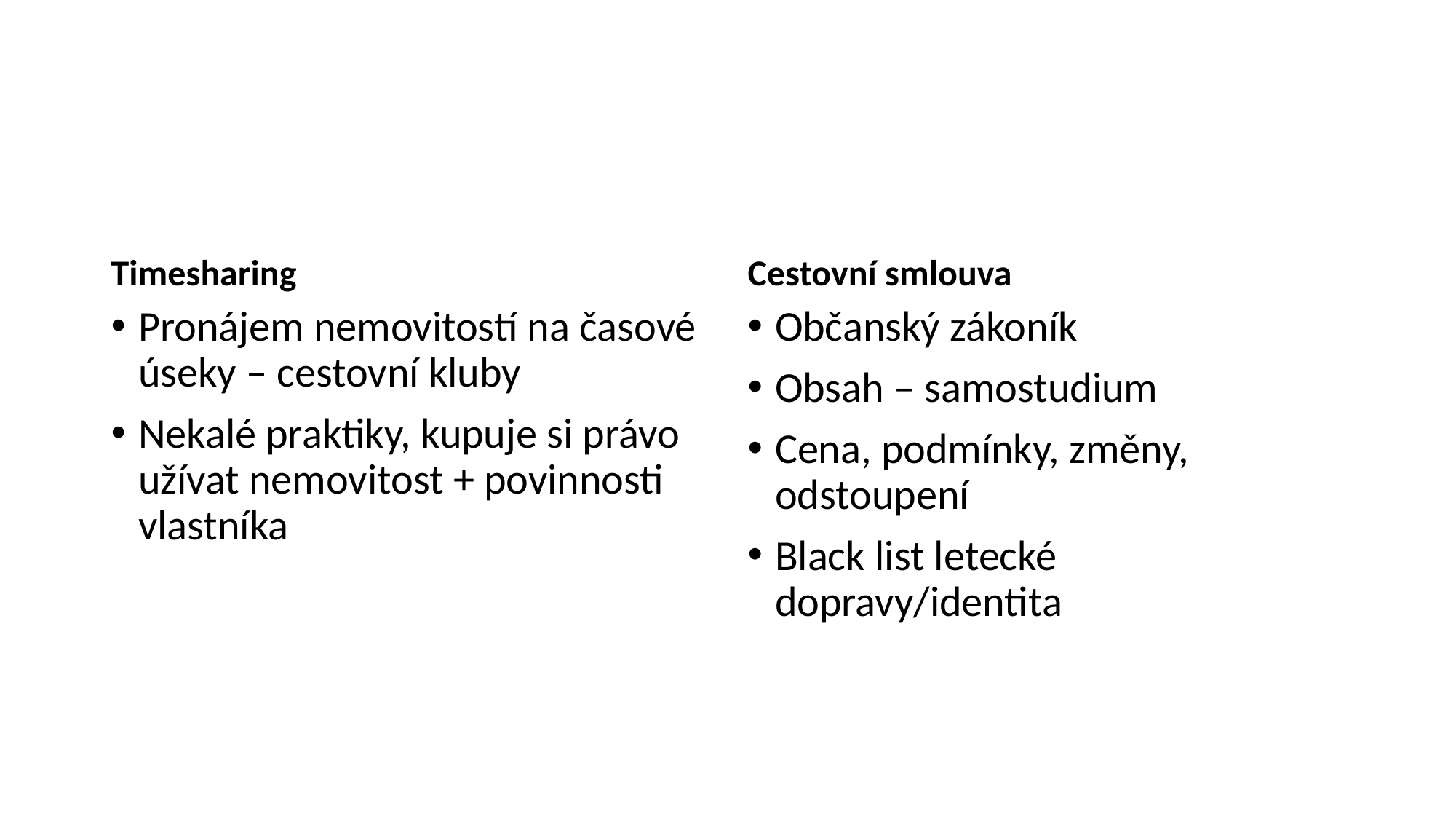

#
Timesharing
Cestovní smlouva
Pronájem nemovitostí na časové úseky – cestovní kluby
Nekalé praktiky, kupuje si právo užívat nemovitost + povinnosti vlastníka

Občanský zákoník
Obsah – samostudium
Cena, podmínky, změny, odstoupení
Black list letecké dopravy/identita